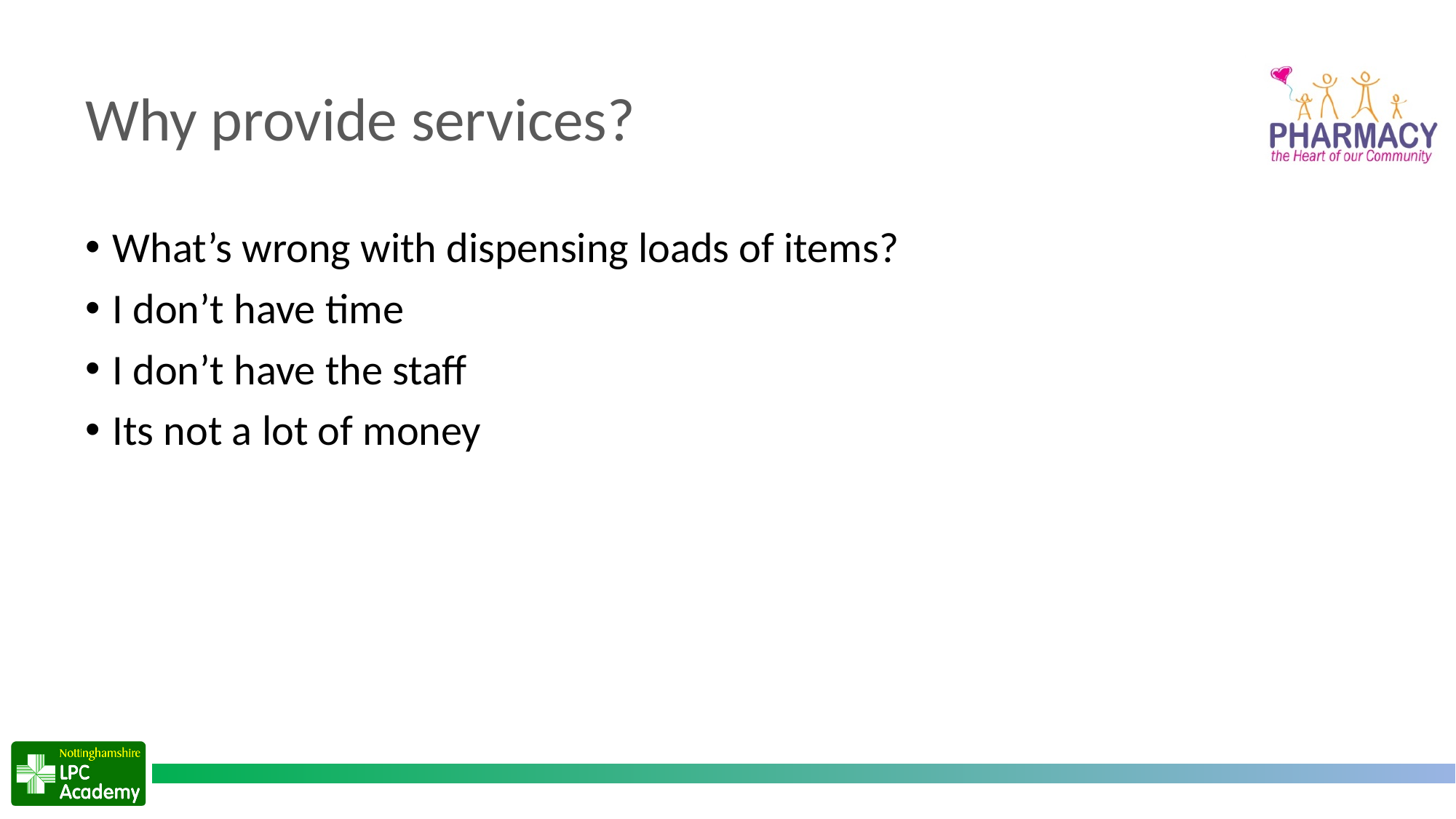

# Why provide services?
What’s wrong with dispensing loads of items?
I don’t have time
I don’t have the staff
Its not a lot of money